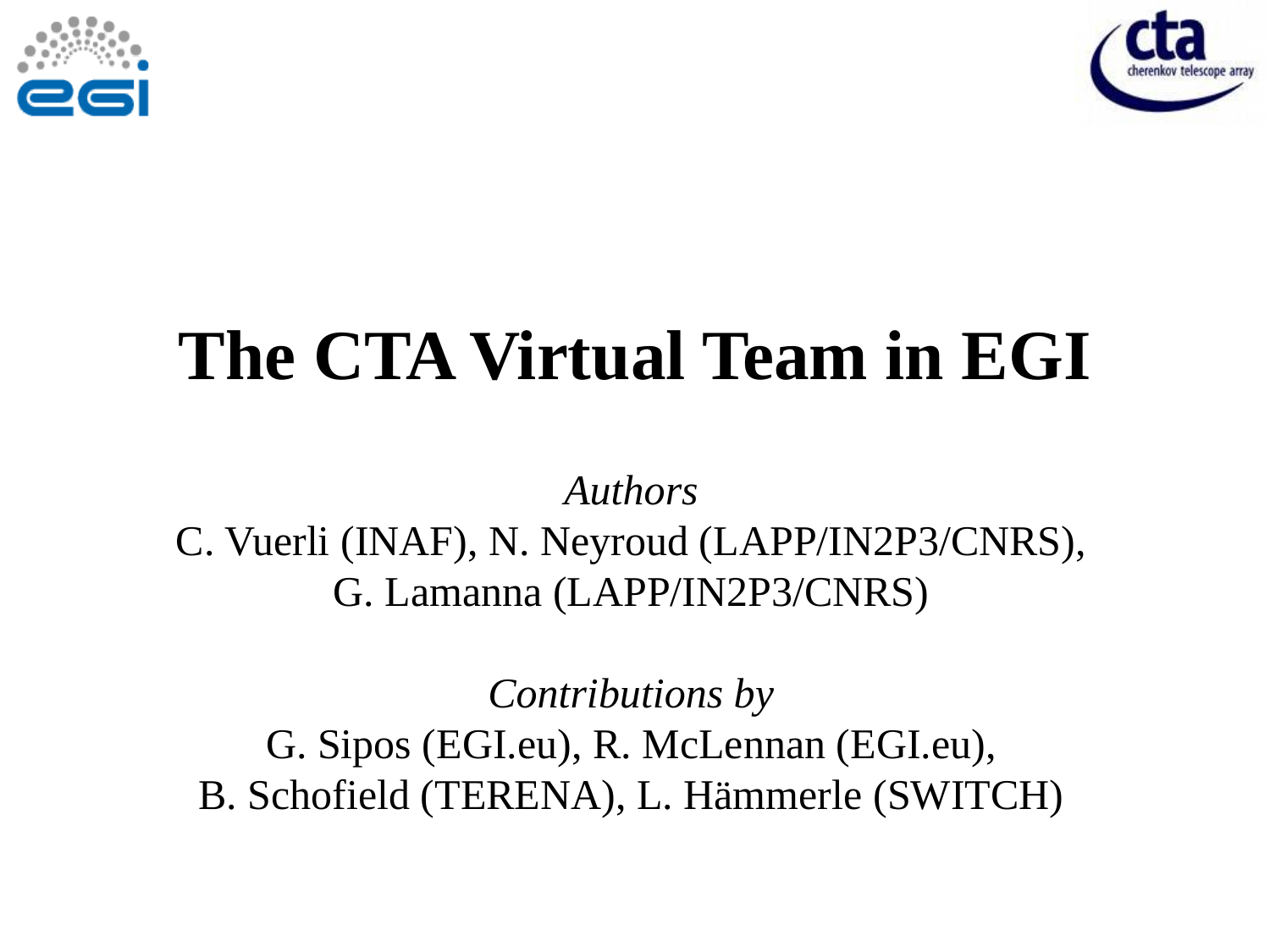

# The CTA Virtual Team in EGI
Authors
C. Vuerli (INAF), N. Neyroud (LAPP/IN2P3/CNRS),
G. Lamanna (LAPP/IN2P3/CNRS)

Contributions by
G. Sipos (EGI.eu), R. McLennan (EGI.eu),
B. Schofield (TERENA), L. Hämmerle (SWITCH)